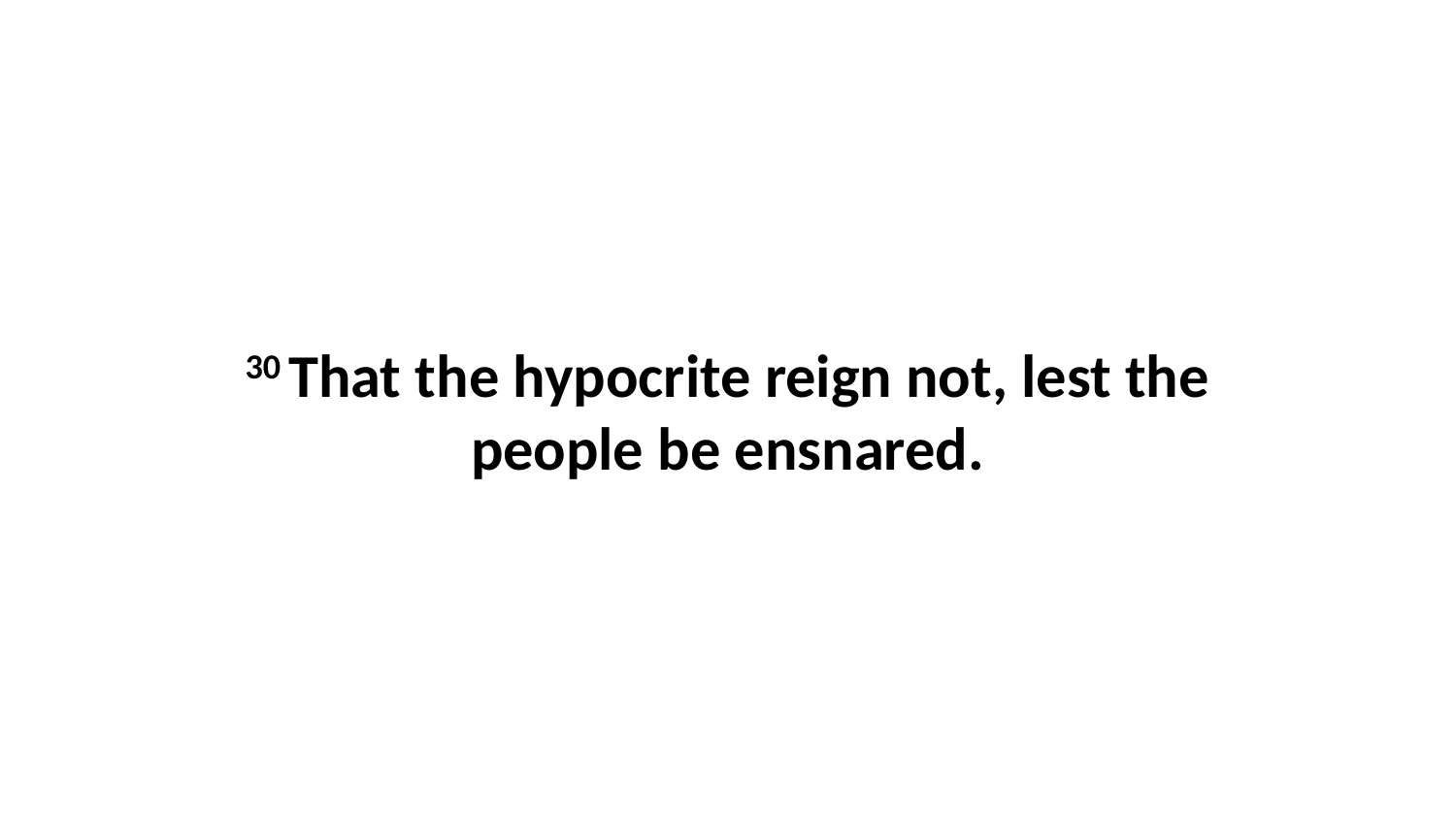

30 That the hypocrite reign not, lest the people be ensnared.